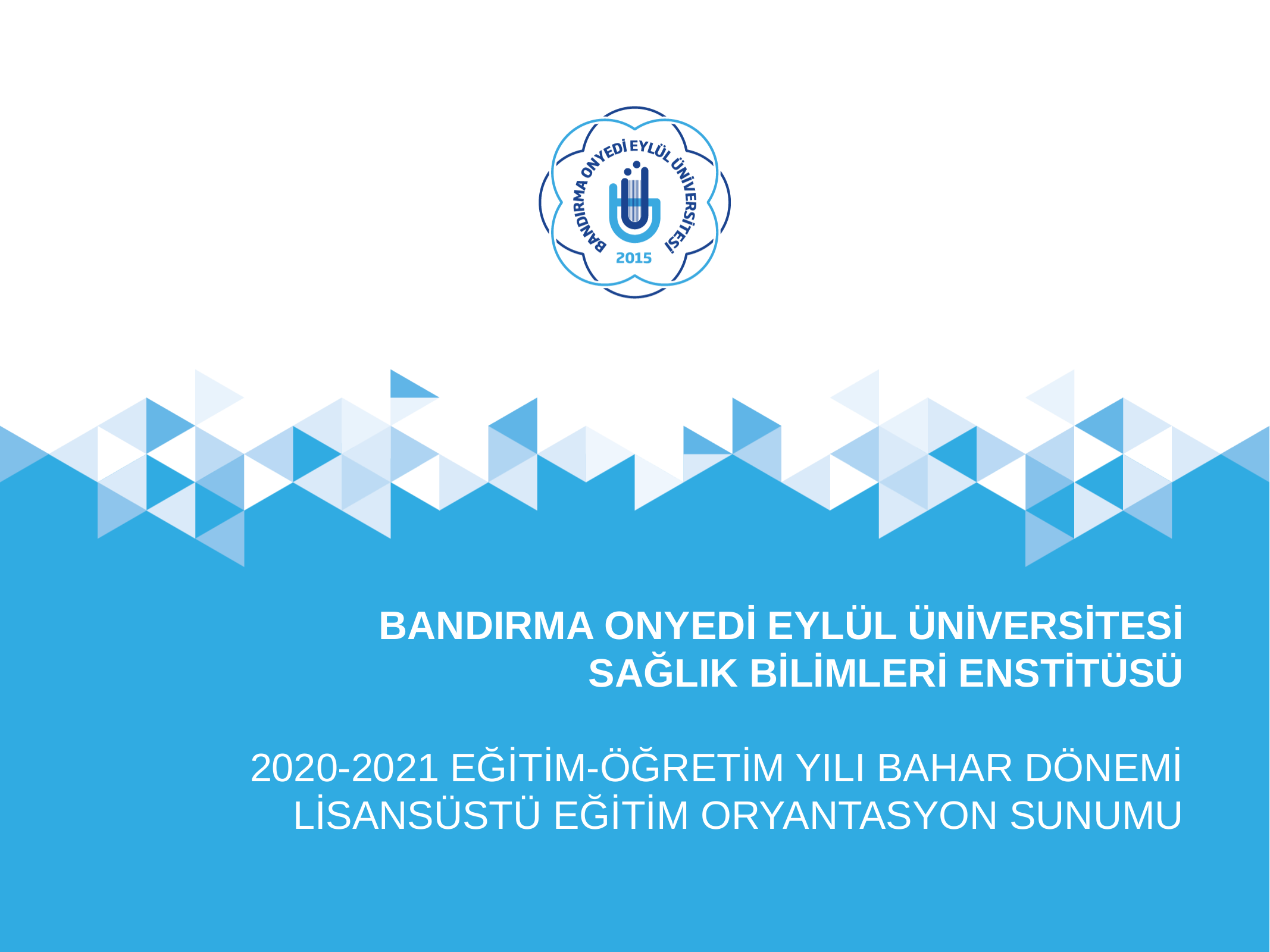

BANDIRMA ONYEDİ EYLÜL ÜNİVERSİTESİ
SAĞLIK BİLİMLERİ ENSTİTÜSÜ

2020-2021 EĞİTİM-ÖĞRETİM YILI BAHAR DÖNEMİ
LİSANSÜSTÜ EĞİTİM ORYANTASYON SUNUMU